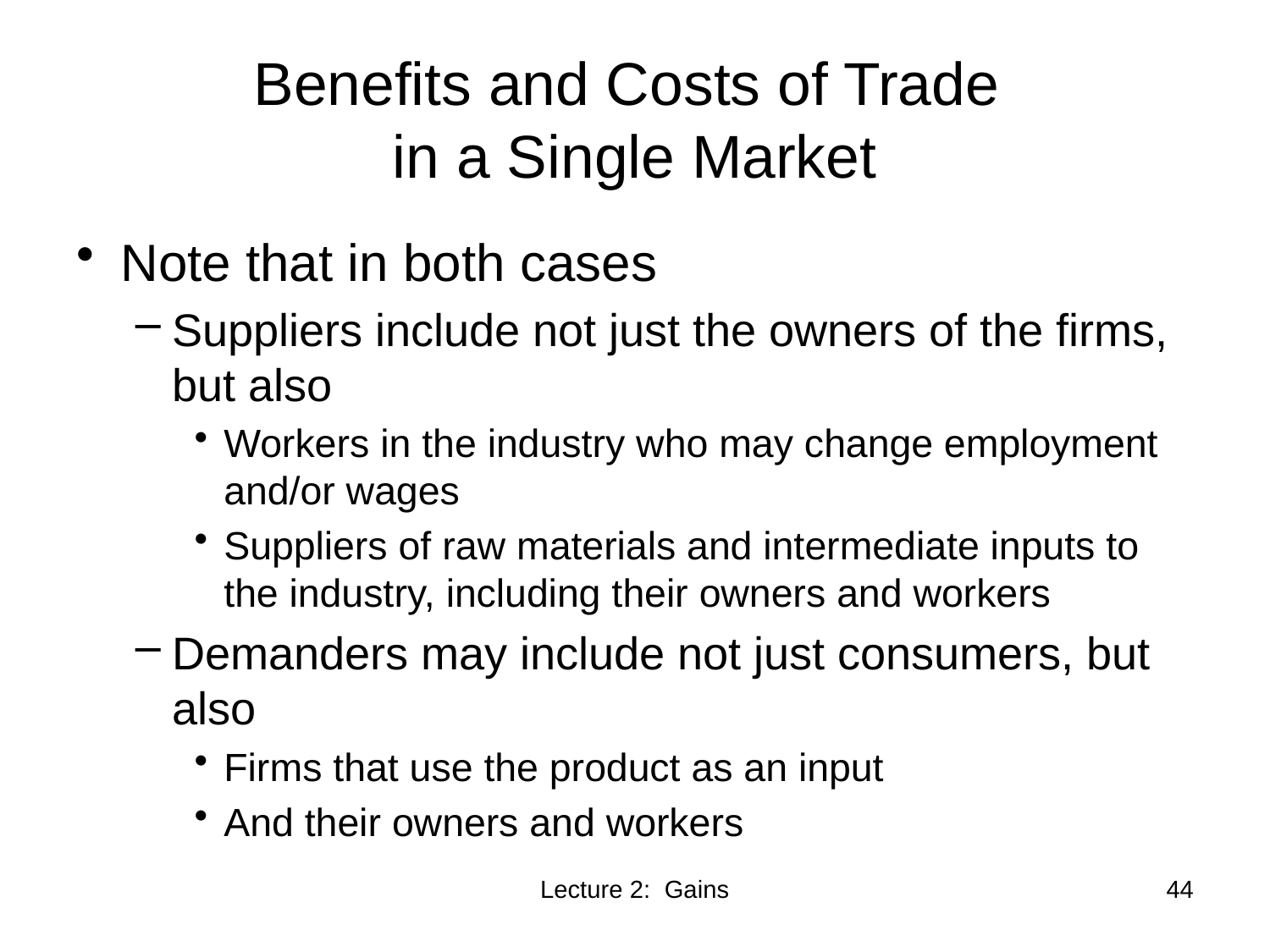

# Benefits and Costs of Trade in a Single Market
Note that in both cases
Suppliers include not just the owners of the firms, but also
Workers in the industry who may change employment and/or wages
Suppliers of raw materials and intermediate inputs to the industry, including their owners and workers
Demanders may include not just consumers, but also
Firms that use the product as an input
And their owners and workers
44
Lecture 2:  Gains